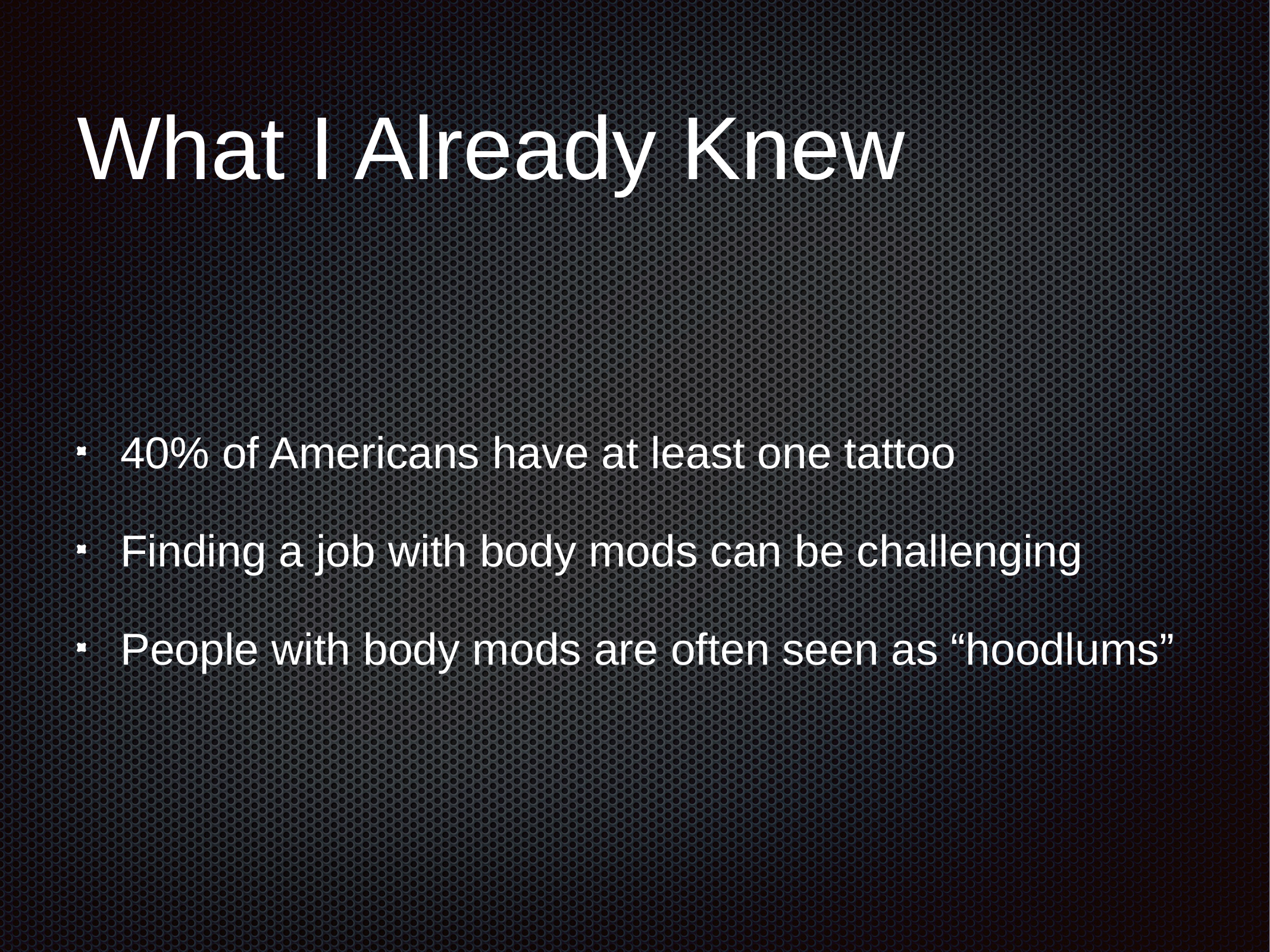

# What I Already Knew
40% of Americans have at least one tattoo
Finding a job with body mods can be challenging
People with body mods are often seen as “hoodlums”